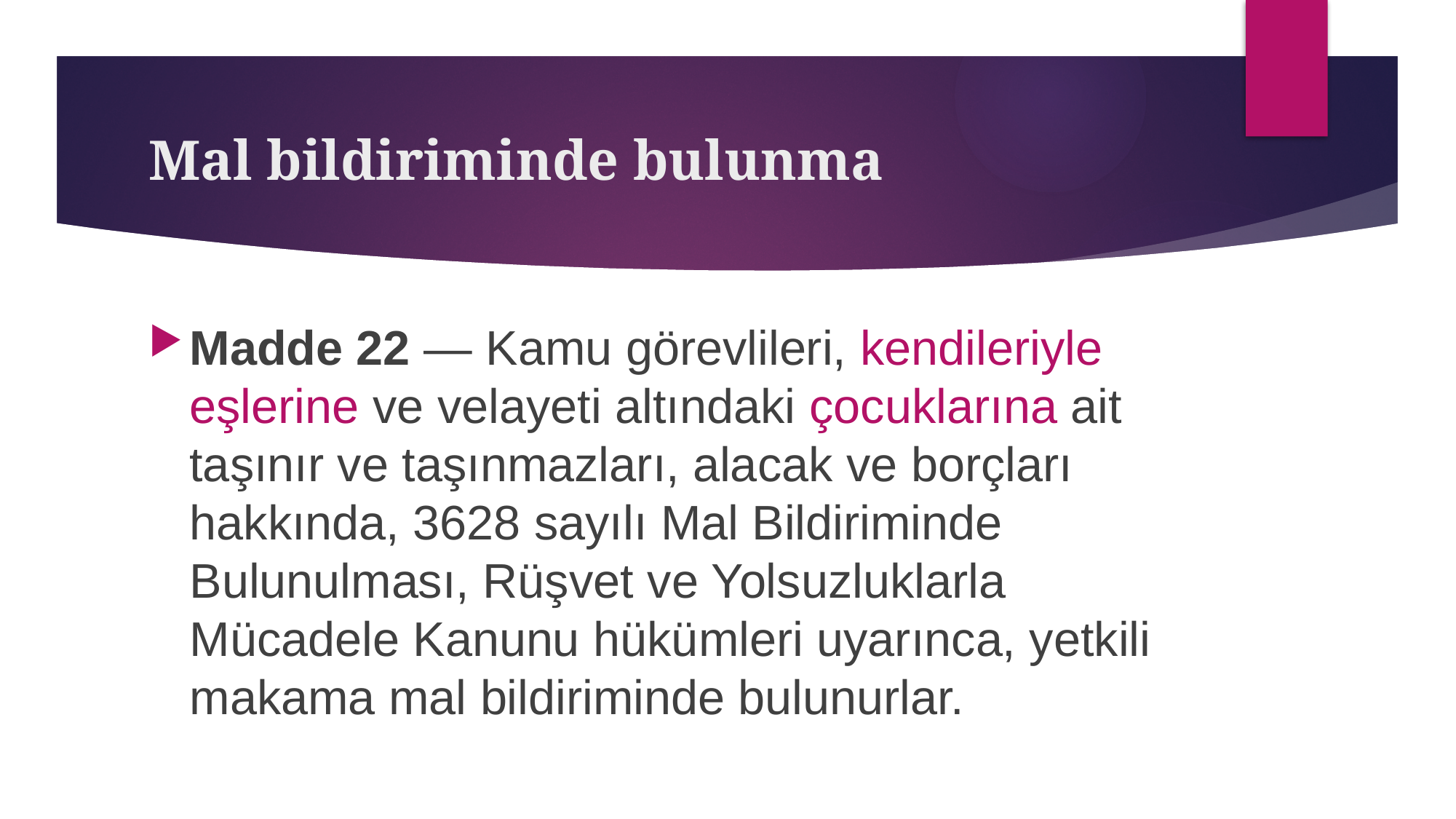

# Mal bildiriminde bulunma
Madde 22 — Kamu görevlileri, kendileriyle eşlerine ve velayeti altındaki çocuklarına ait taşınır ve taşınmazları, alacak ve borçları hakkında, 3628 sayılı Mal Bildiriminde Bulunulması, Rüşvet ve Yolsuzluklarla Mücadele Kanunu hükümleri uyarınca, yetkili makama mal bildiriminde bulunurlar.